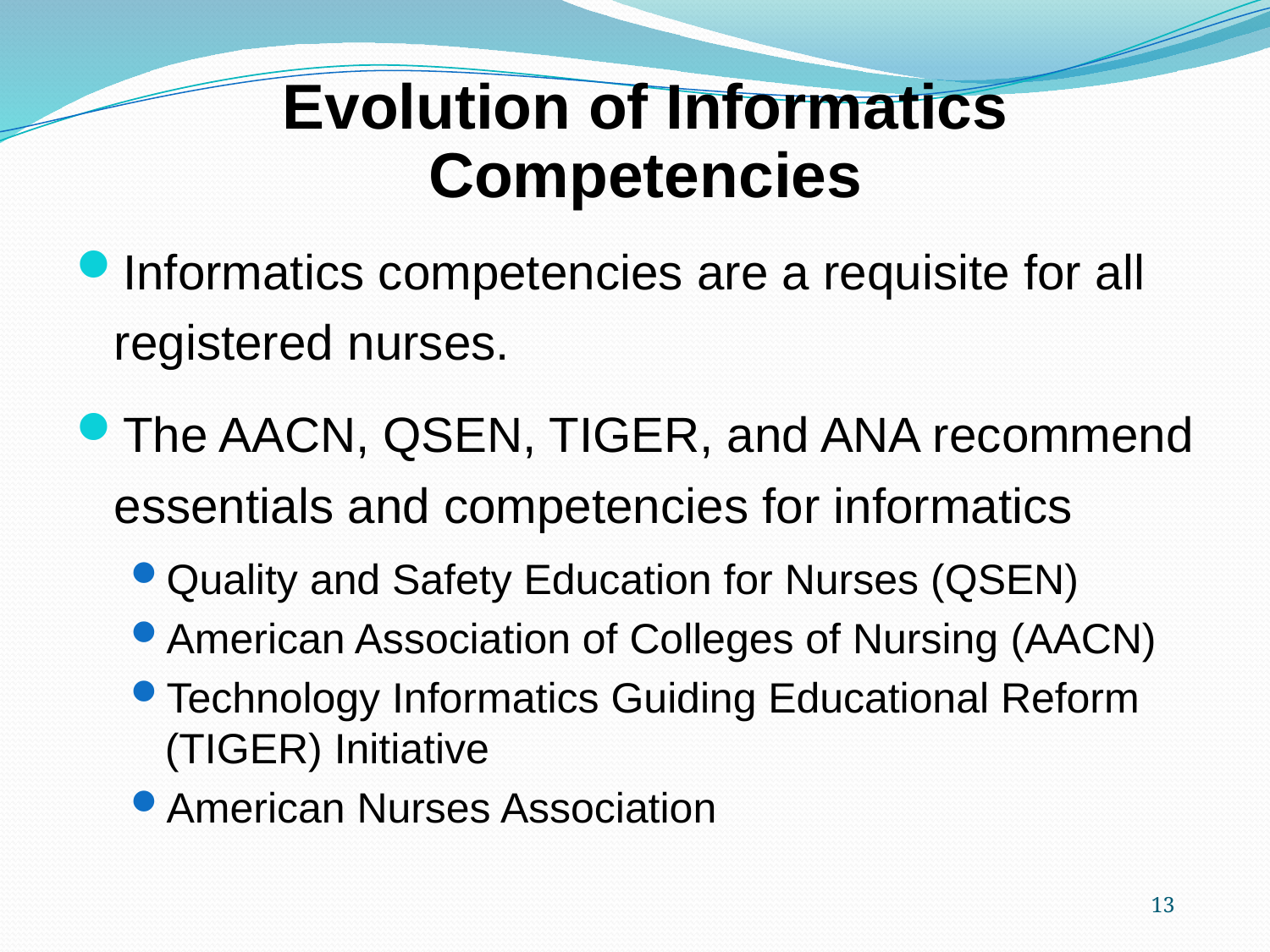

Evolution of Informatics Competencies
Informatics competencies are a requisite for all registered nurses.
The AACN, QSEN, TIGER, and ANA recommend essentials and competencies for informatics
Quality and Safety Education for Nurses (QSEN)
American Association of Colleges of Nursing (AACN)
Technology Informatics Guiding Educational Reform (TIGER) Initiative
American Nurses Association
13